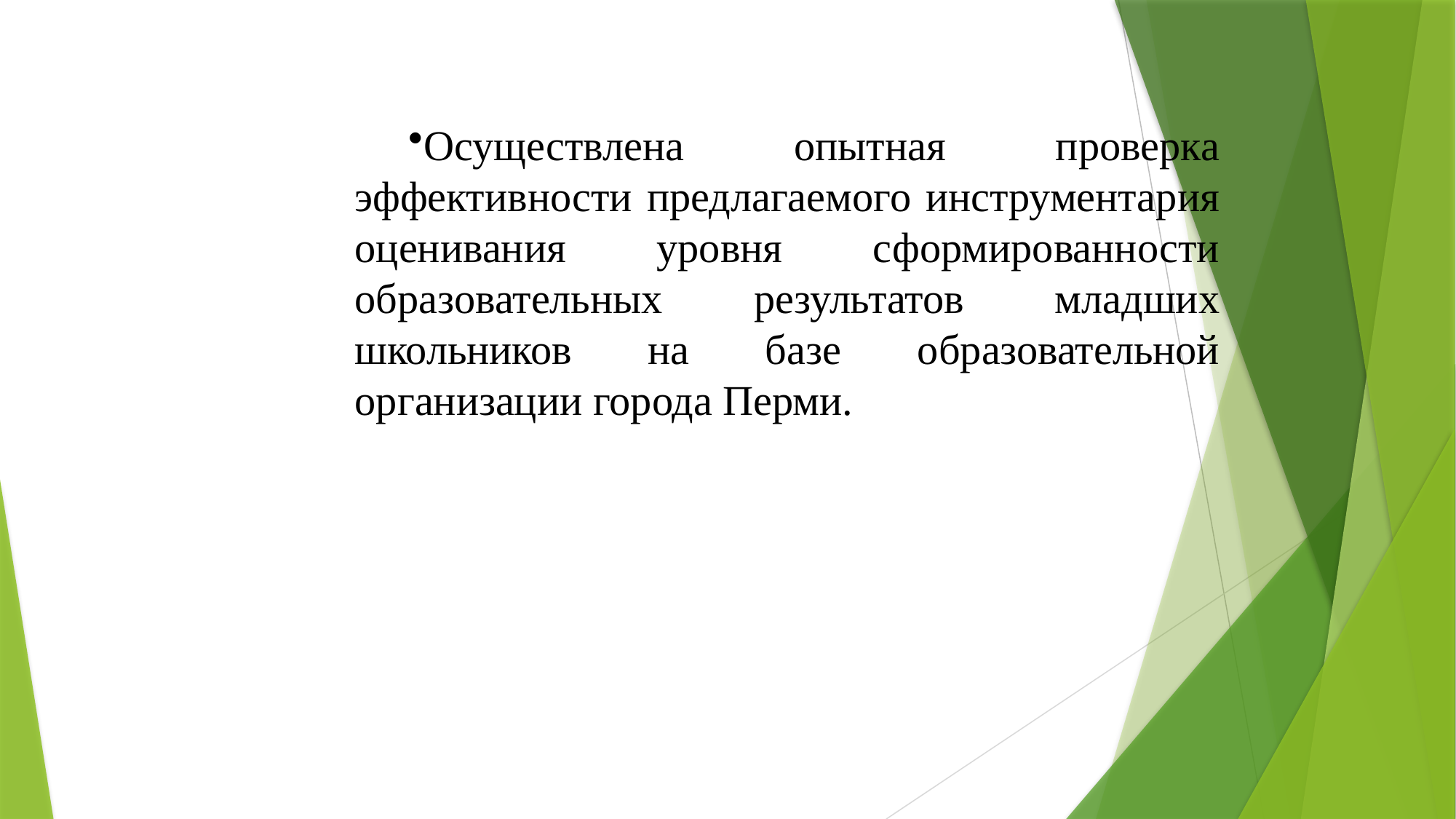

Осуществлена опытная проверка эффективности предлагаемого инструментария оценивания уровня сформированности образовательных результатов младших школьников на базе образовательной организации города Перми.